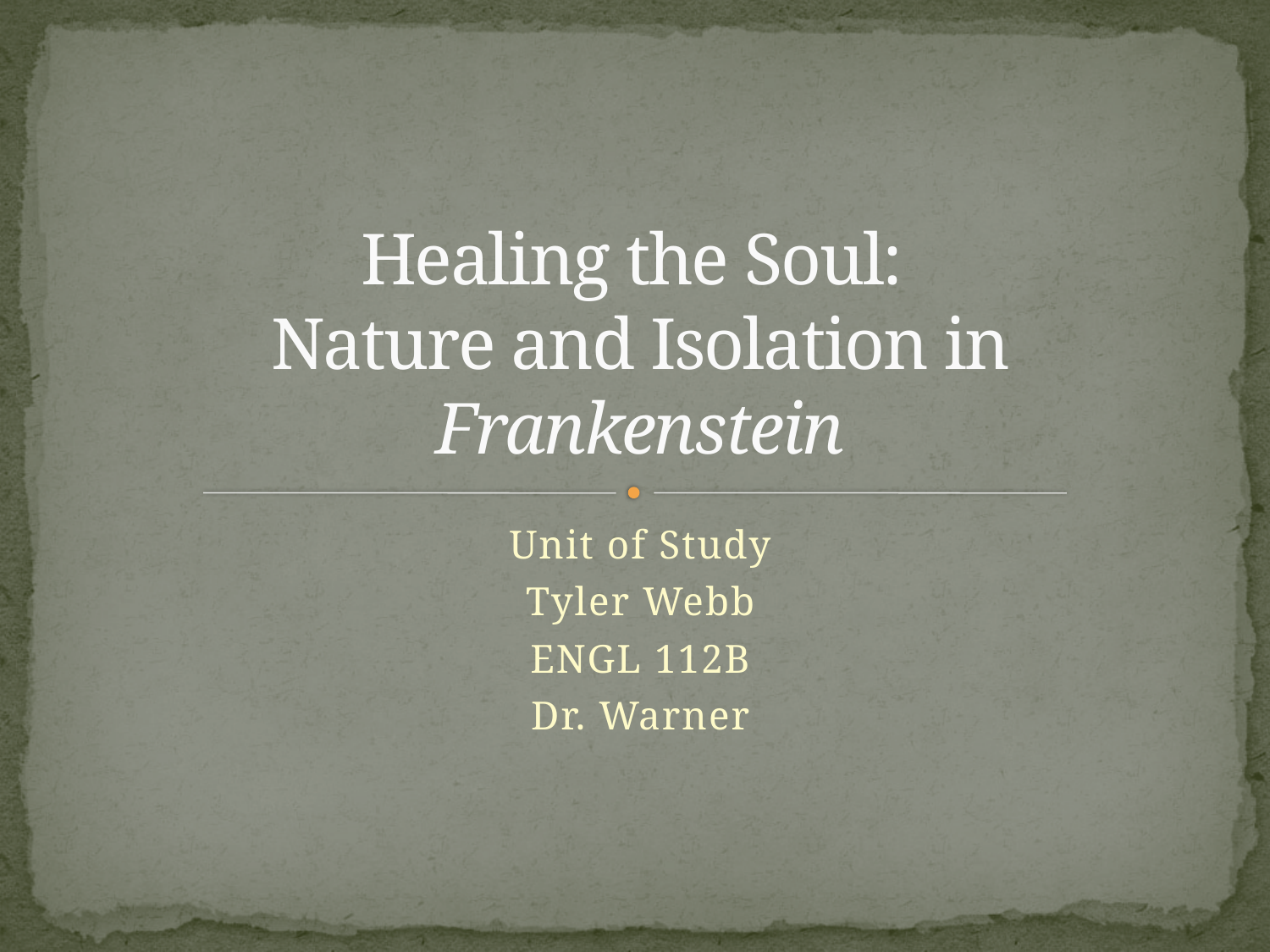

# Healing the Soul: Nature and Isolation in Frankenstein
Unit of Study
Tyler Webb
ENGL 112B
Dr. Warner